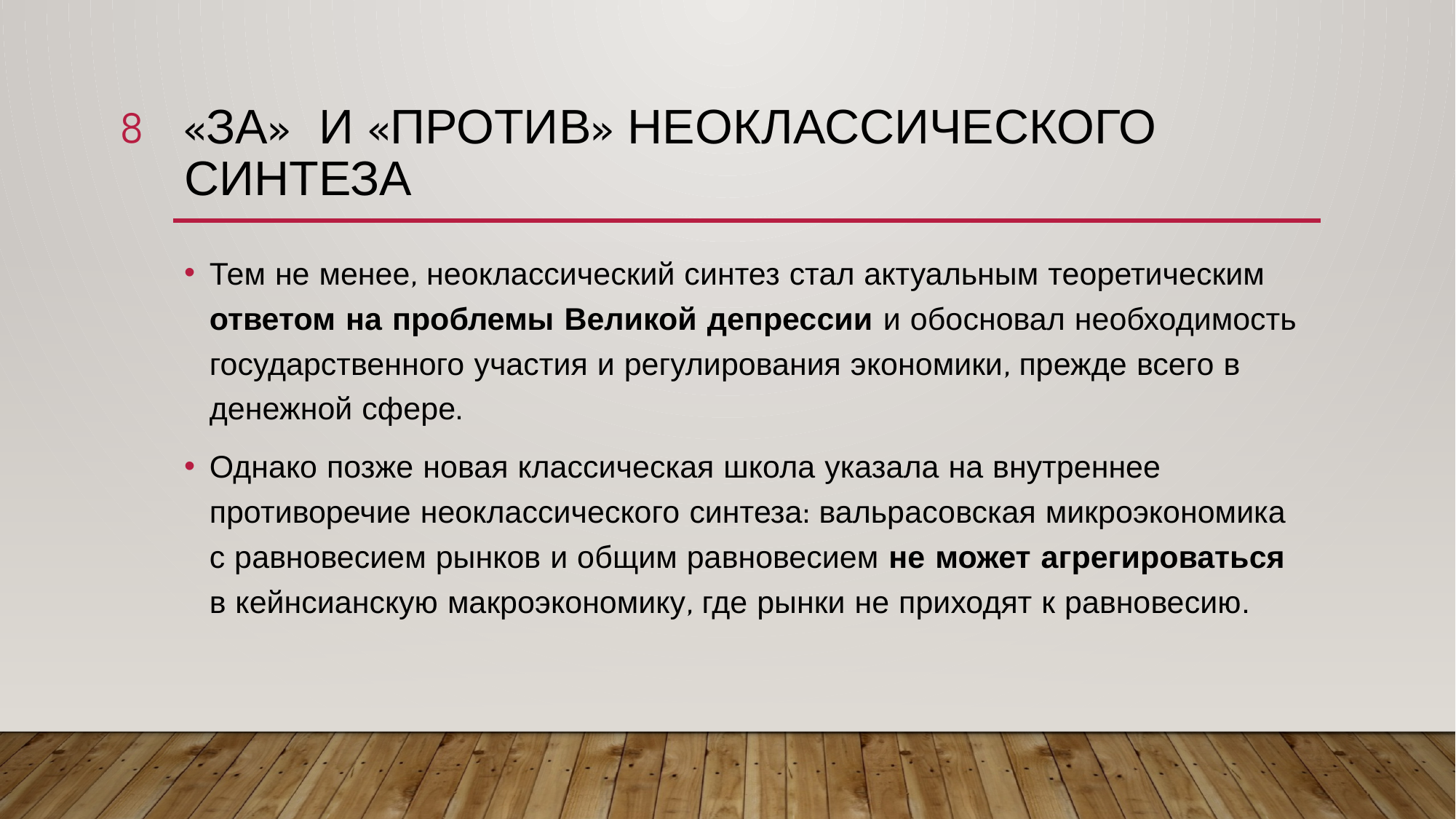

8
# «За»  и «против» неоклассического синтеза
Тем не менее, неоклассический синтез стал актуальным теоретическим ответом на проблемы Великой депрессии и обосновал необходимость государственного участия и регулирования экономики, прежде всего в денежной сфере.
Однако позже новая классическая школа указала на внутреннее противоречие неоклассического синтеза: вальрасовская микроэкономика с равновесием рынков и общим равновесием не может агрегироваться в кейнсианскую макроэкономику, где рынки не приходят к равновесию.